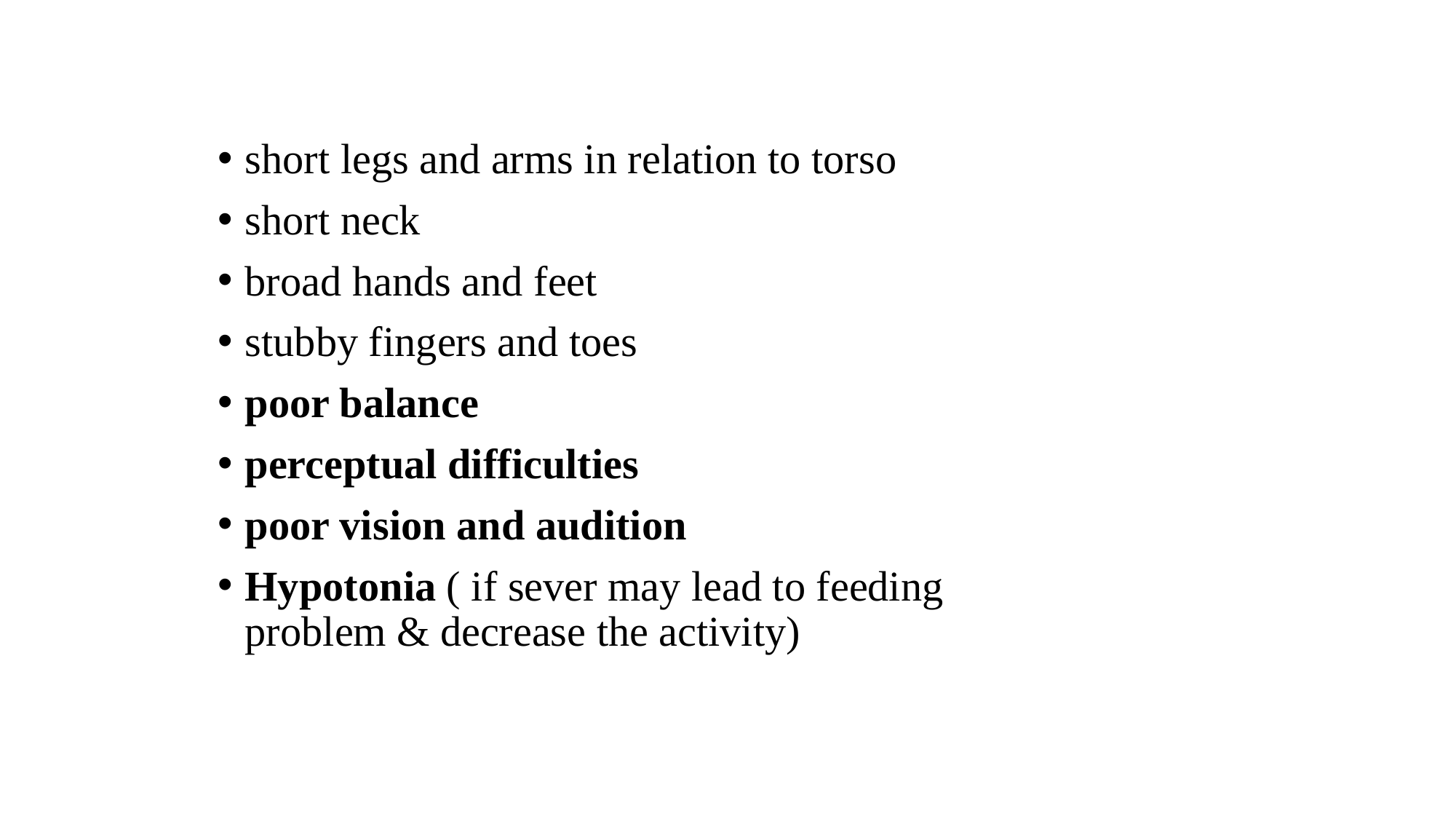

short legs and arms in relation to torso
short neck
broad hands and feet
stubby fingers and toes
poor balance
perceptual difficulties
poor vision and audition
Hypotonia ( if sever may lead to feeding problem & decrease the activity)